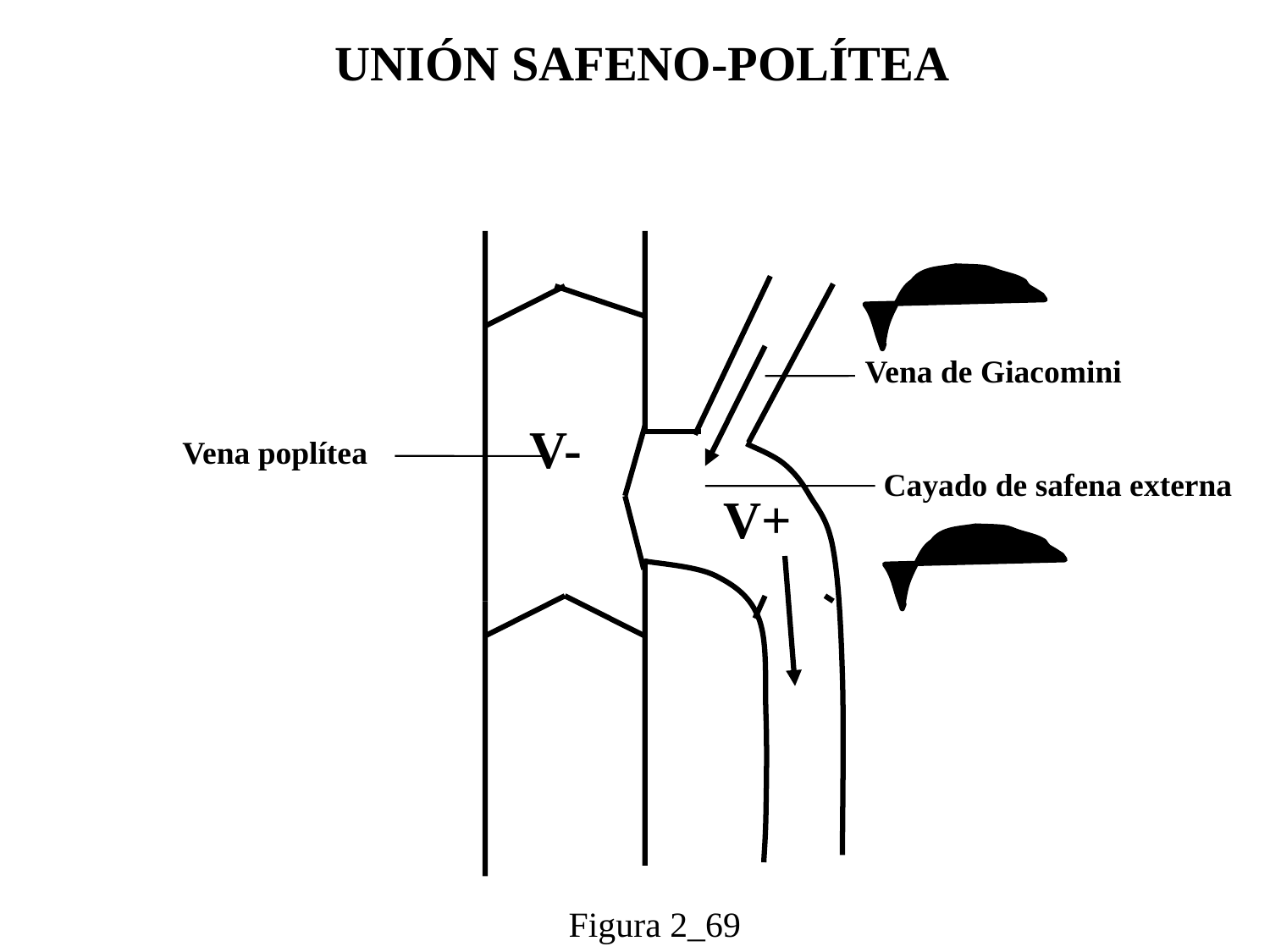

UNIÓN SAFENO-POLÍTEA

Vena de Giacomini

V-
Vena poplítea

Cayado de safena externa
V+

Figura 2_69